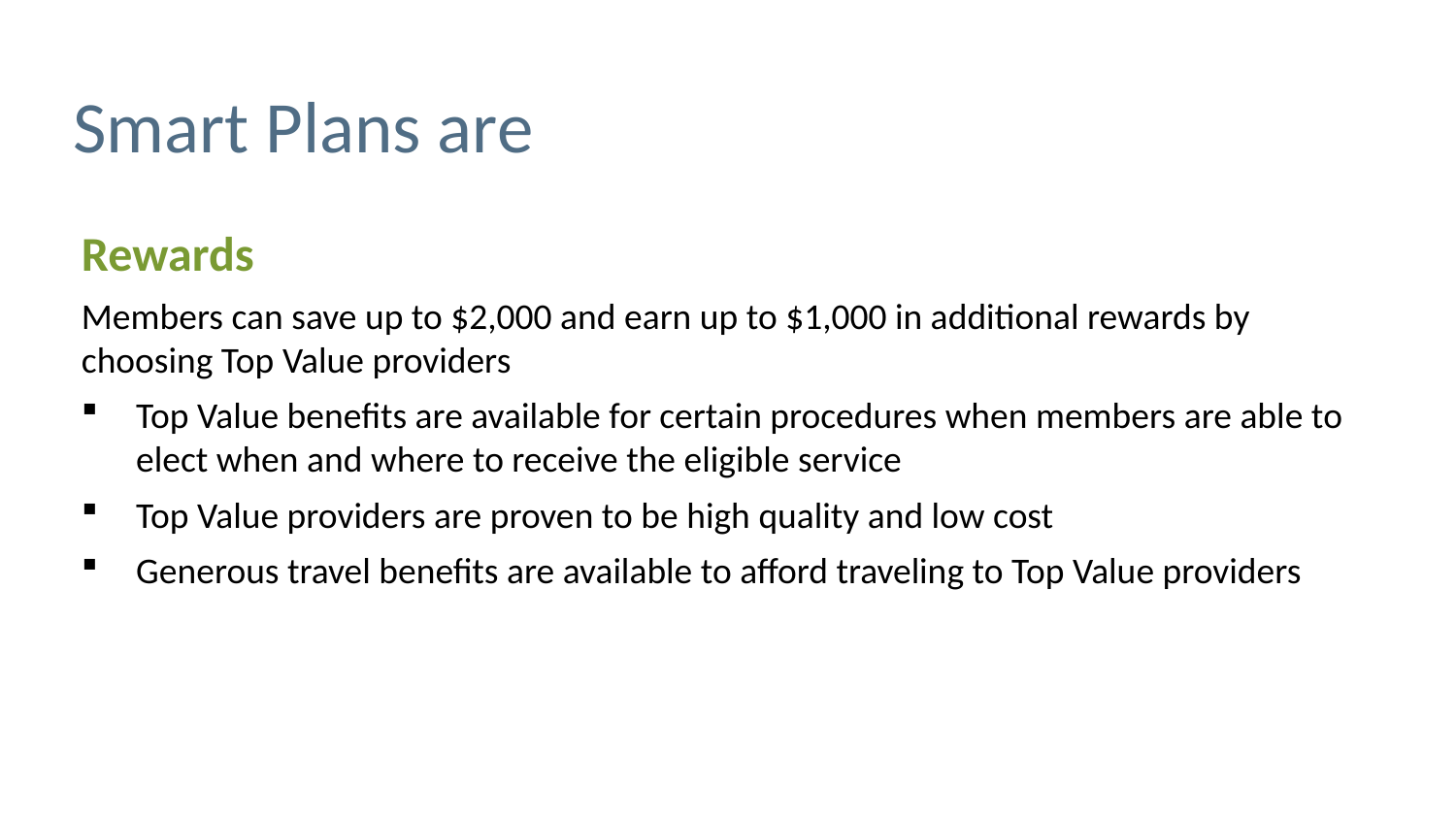

# Smart Plans are
Rewards
Members can save up to $2,000 and earn up to $1,000 in additional rewards by choosing Top Value providers
Top Value benefits are available for certain procedures when members are able to elect when and where to receive the eligible service
Top Value providers are proven to be high quality and low cost
Generous travel benefits are available to afford traveling to Top Value providers